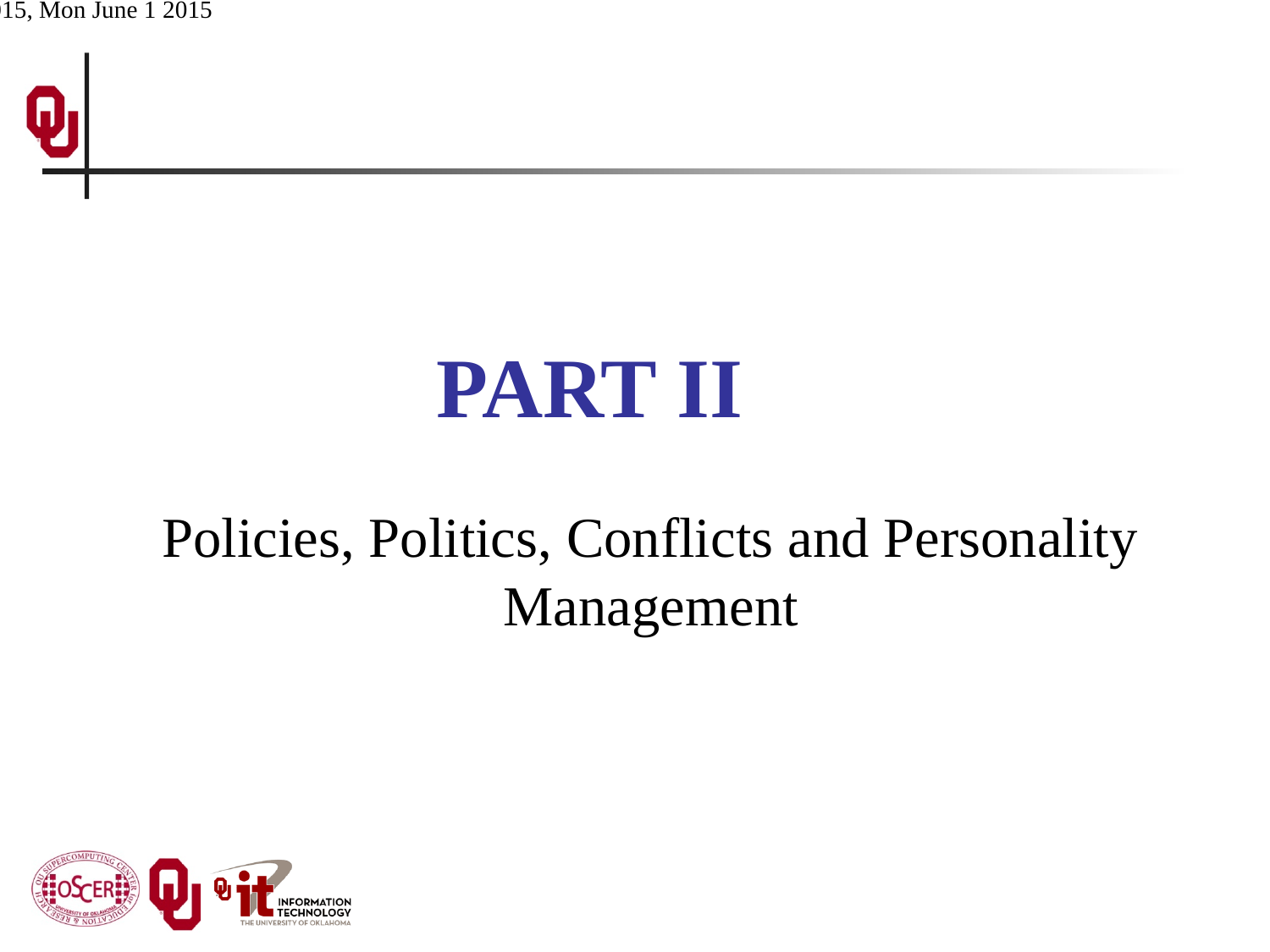

# PART II
Policies, Politics, Conflicts and Personality Management
ACI-REF Virt Res 2015, Mon June 1 2015